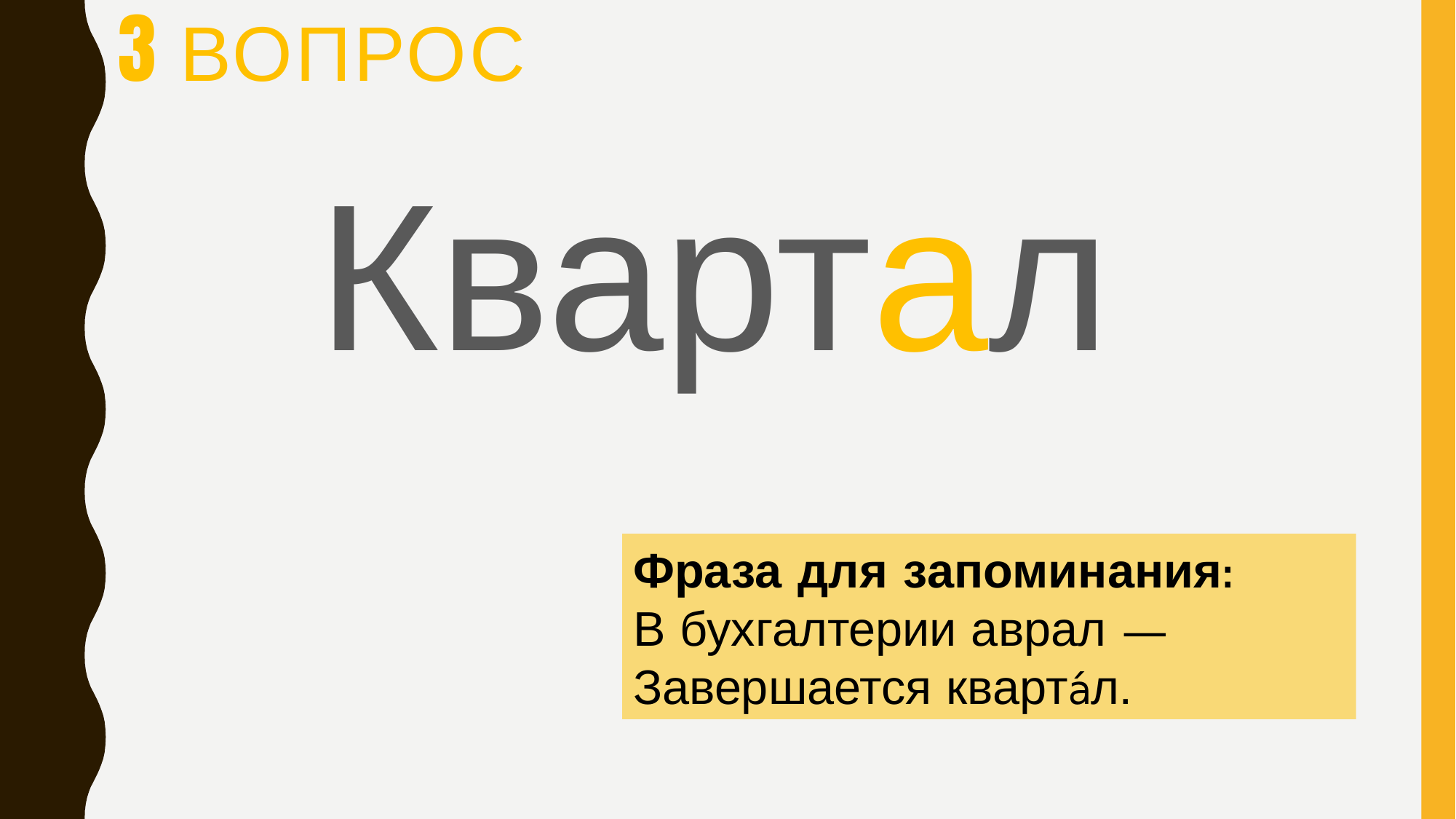

# 3 вопрос
Квартал
Фраза для запоминания:
В бухгалтерии аврал —
Завершается квартáл.